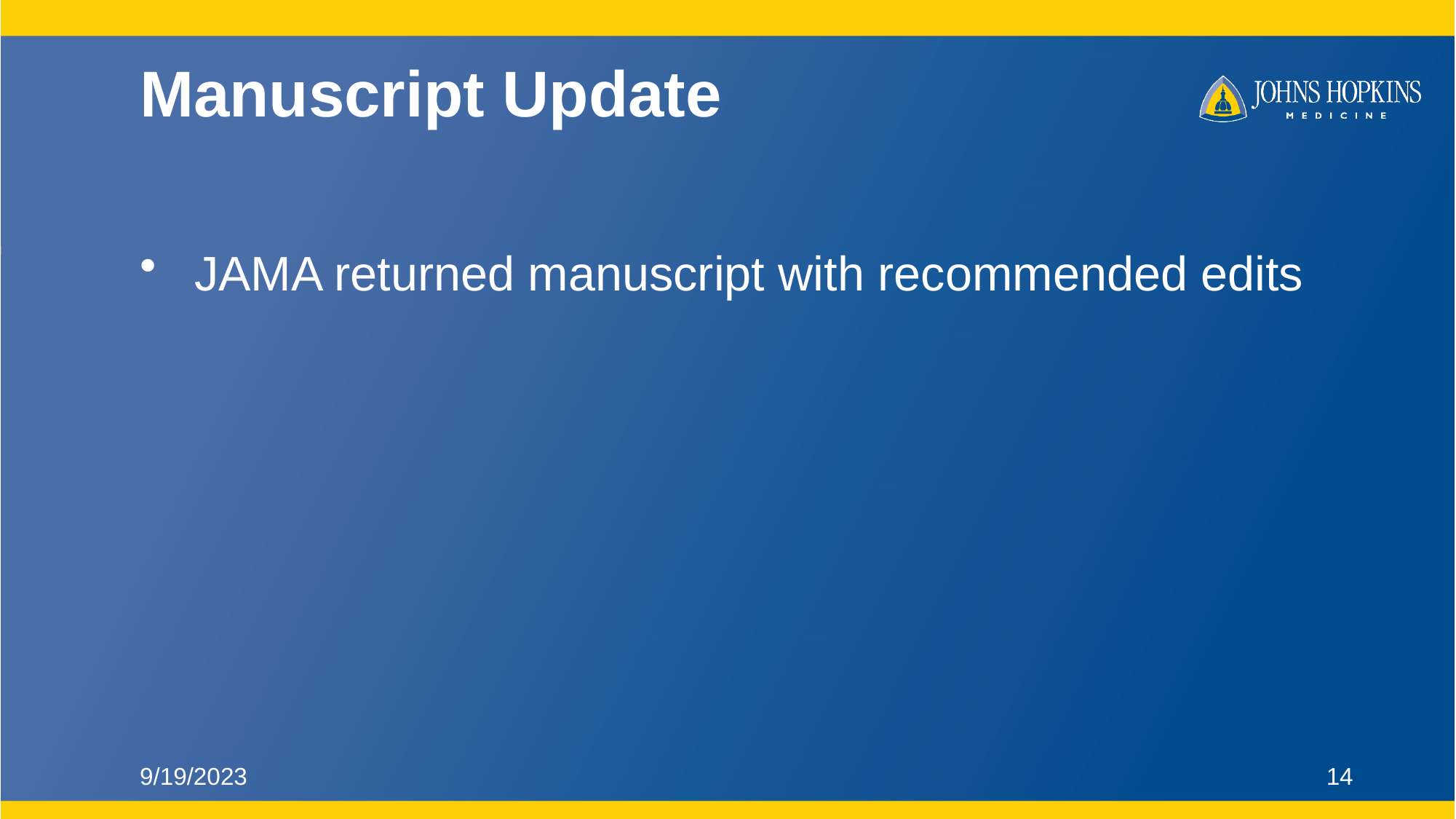

# Manuscript Update
JAMA returned manuscript with recommended edits

9/19/2023

14